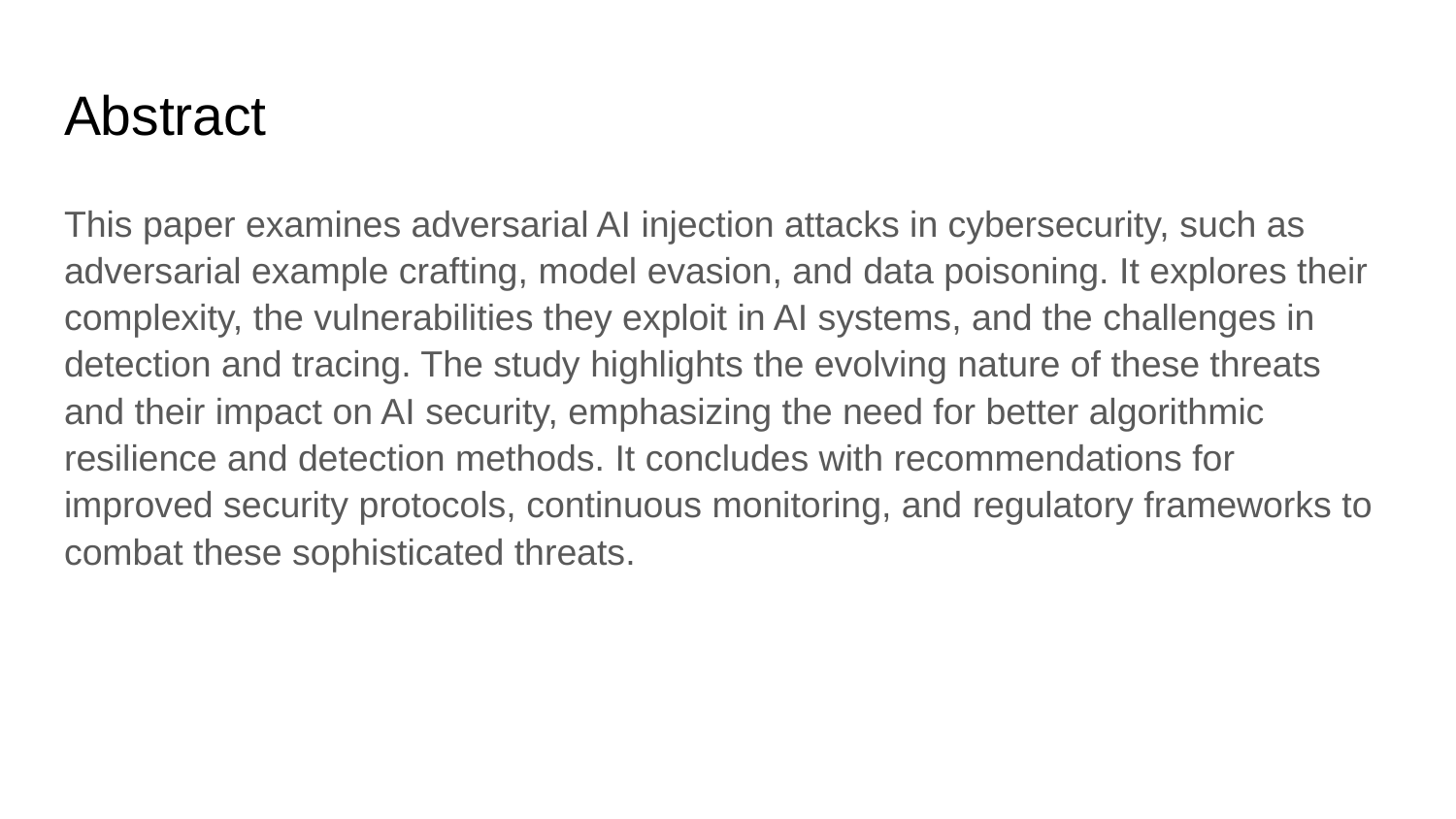

# Abstract
This paper examines adversarial AI injection attacks in cybersecurity, such as adversarial example crafting, model evasion, and data poisoning. It explores their complexity, the vulnerabilities they exploit in AI systems, and the challenges in detection and tracing. The study highlights the evolving nature of these threats and their impact on AI security, emphasizing the need for better algorithmic resilience and detection methods. It concludes with recommendations for improved security protocols, continuous monitoring, and regulatory frameworks to combat these sophisticated threats.